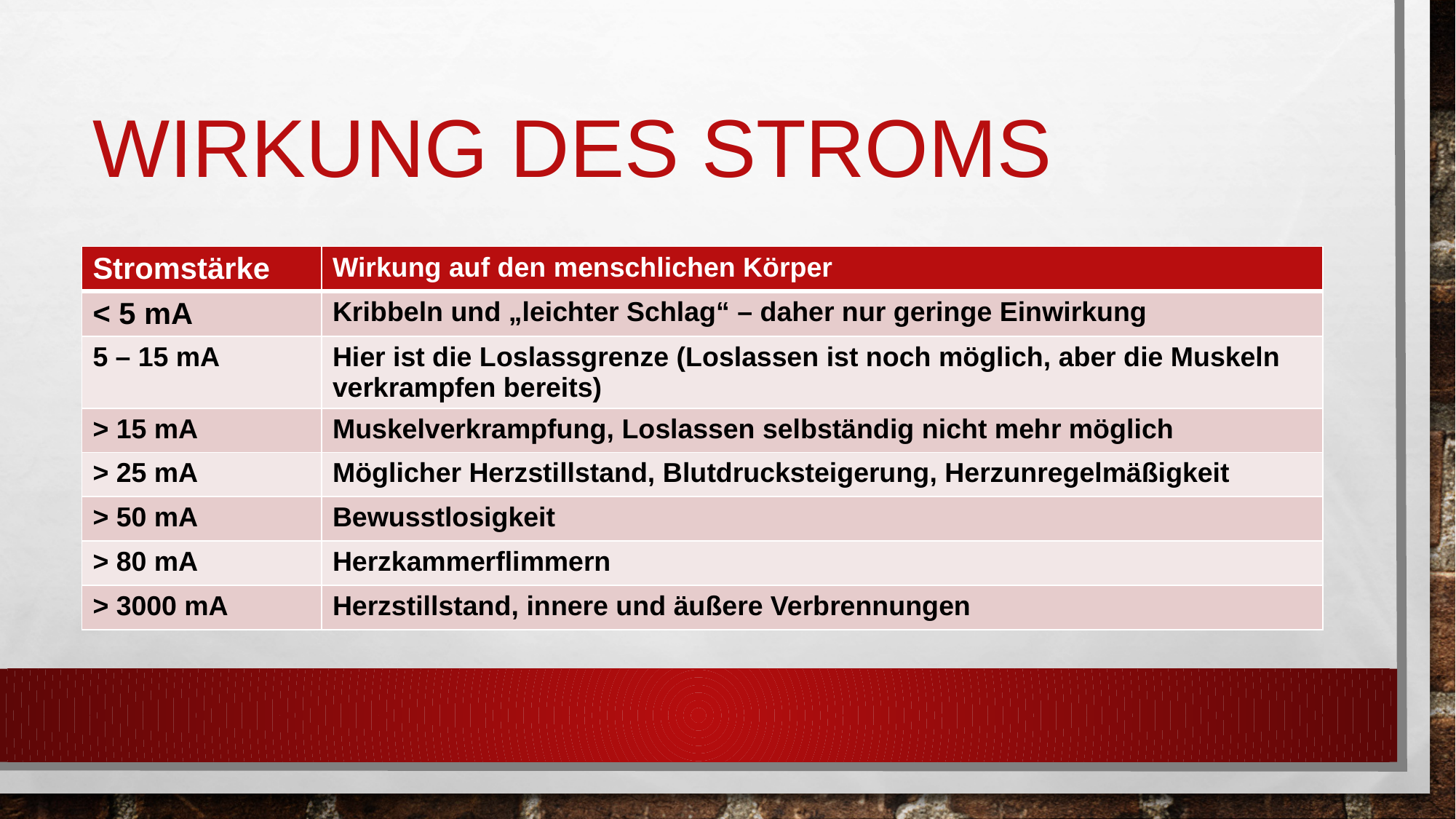

# Wirkung des Stroms
| Stromstärke | Wirkung auf den menschlichen Körper |
| --- | --- |
| < 5 mA | Kribbeln und „leichter Schlag“ – daher nur geringe Einwirkung |
| 5 – 15 mA | Hier ist die Loslassgrenze (Loslassen ist noch möglich, aber die Muskeln verkrampfen bereits) |
| > 15 mA | Muskelverkrampfung, Loslassen selbständig nicht mehr möglich |
| > 25 mA | Möglicher Herzstillstand, Blutdrucksteigerung, Herzunregelmäßigkeit |
| > 50 mA | Bewusstlosigkeit |
| > 80 mA | Herzkammerflimmern |
| > 3000 mA | Herzstillstand, innere und äußere Verbrennungen |